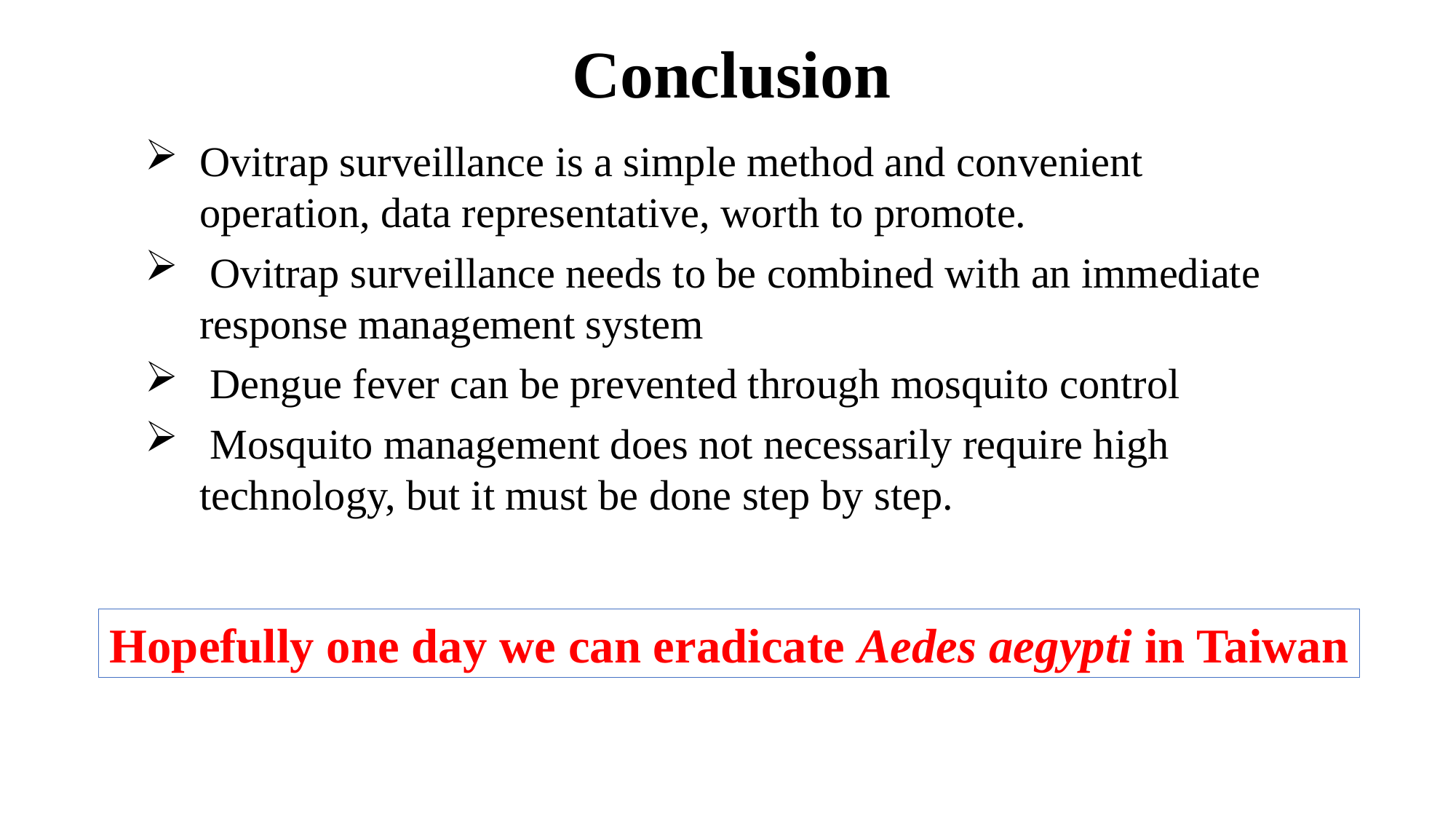

Conclusion
Ovitrap surveillance is a simple method and convenient operation, data representative, worth to promote.
 Ovitrap surveillance needs to be combined with an immediate response management system
 Dengue fever can be prevented through mosquito control
 Mosquito management does not necessarily require high technology, but it must be done step by step.
Hopefully one day we can eradicate Aedes aegypti in Taiwan